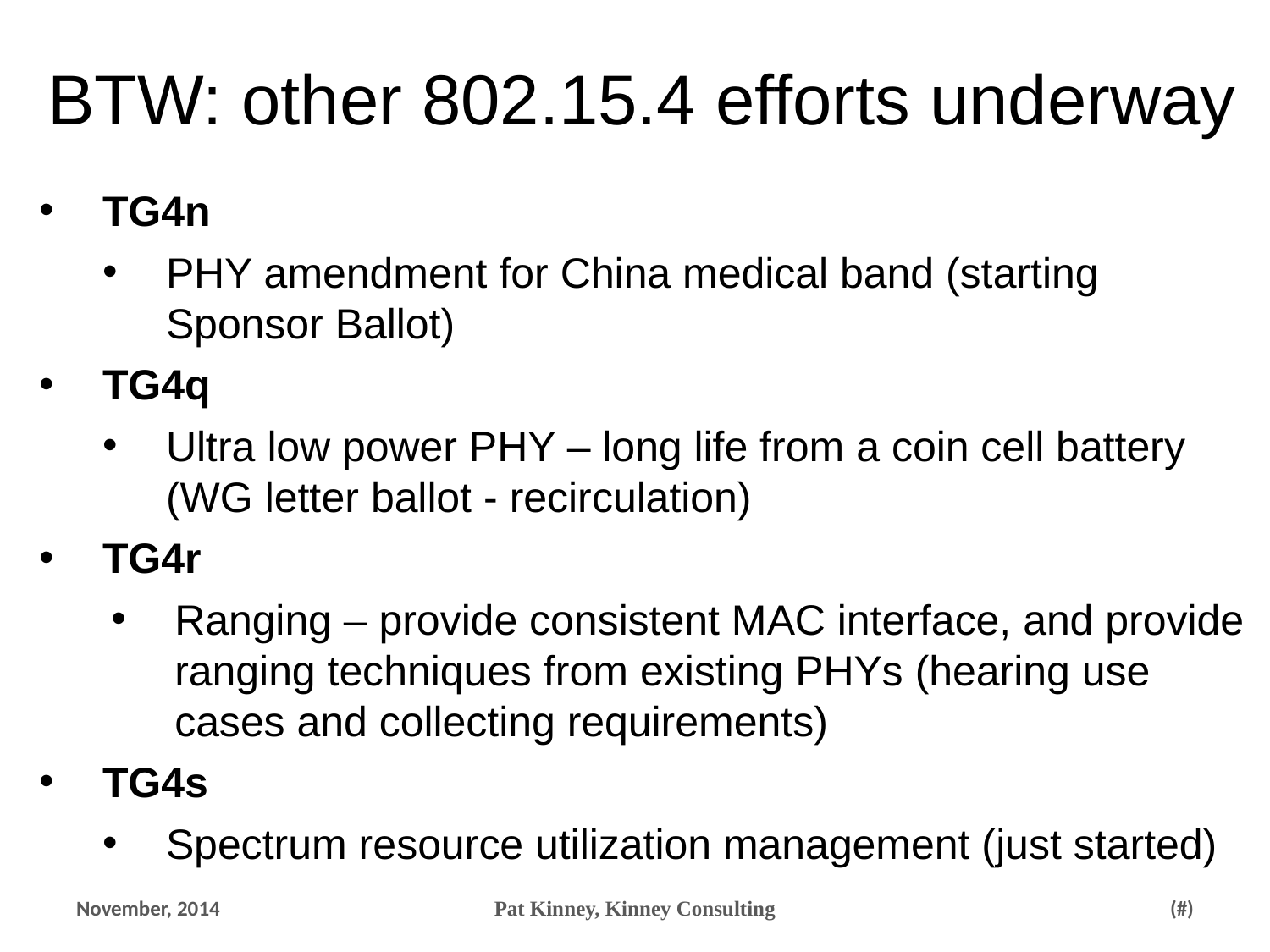

BTW: other 802.15.4 efforts underway
TG4n
PHY amendment for China medical band (starting Sponsor Ballot)
TG4q
Ultra low power PHY – long life from a coin cell battery (WG letter ballot - recirculation)
TG4r
Ranging – provide consistent MAC interface, and provide ranging techniques from existing PHYs (hearing use cases and collecting requirements)
TG4s
Spectrum resource utilization management (just started)

November, 2014
Pat Kinney, Kinney Consulting
34